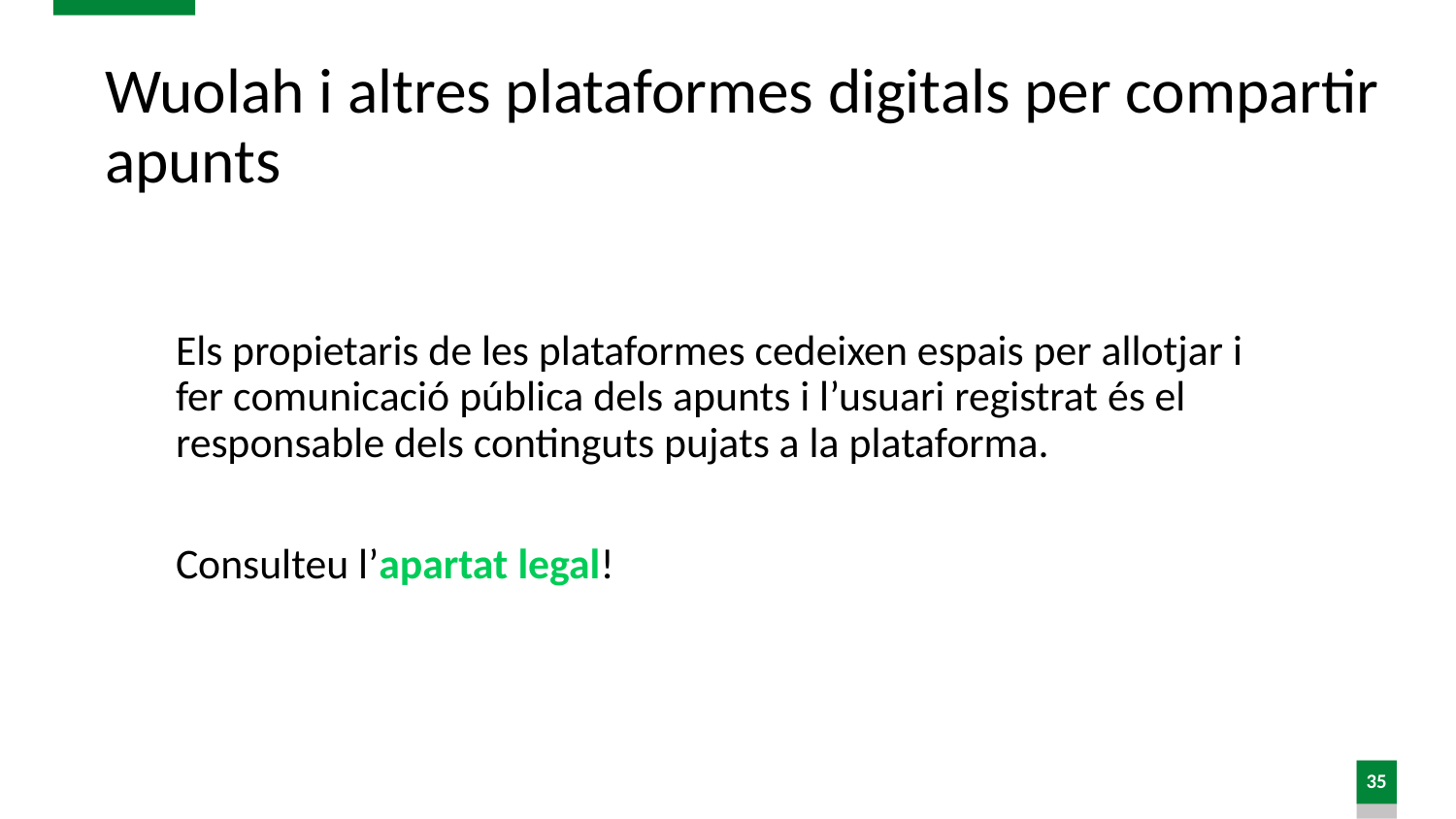

# Wuolah i altres plataformes digitals per compartir apunts
Els propietaris de les plataformes cedeixen espais per allotjar i fer comunicació pública dels apunts i l’usuari registrat és el responsable dels continguts pujats a la plataforma.

Consulteu l’apartat legal!